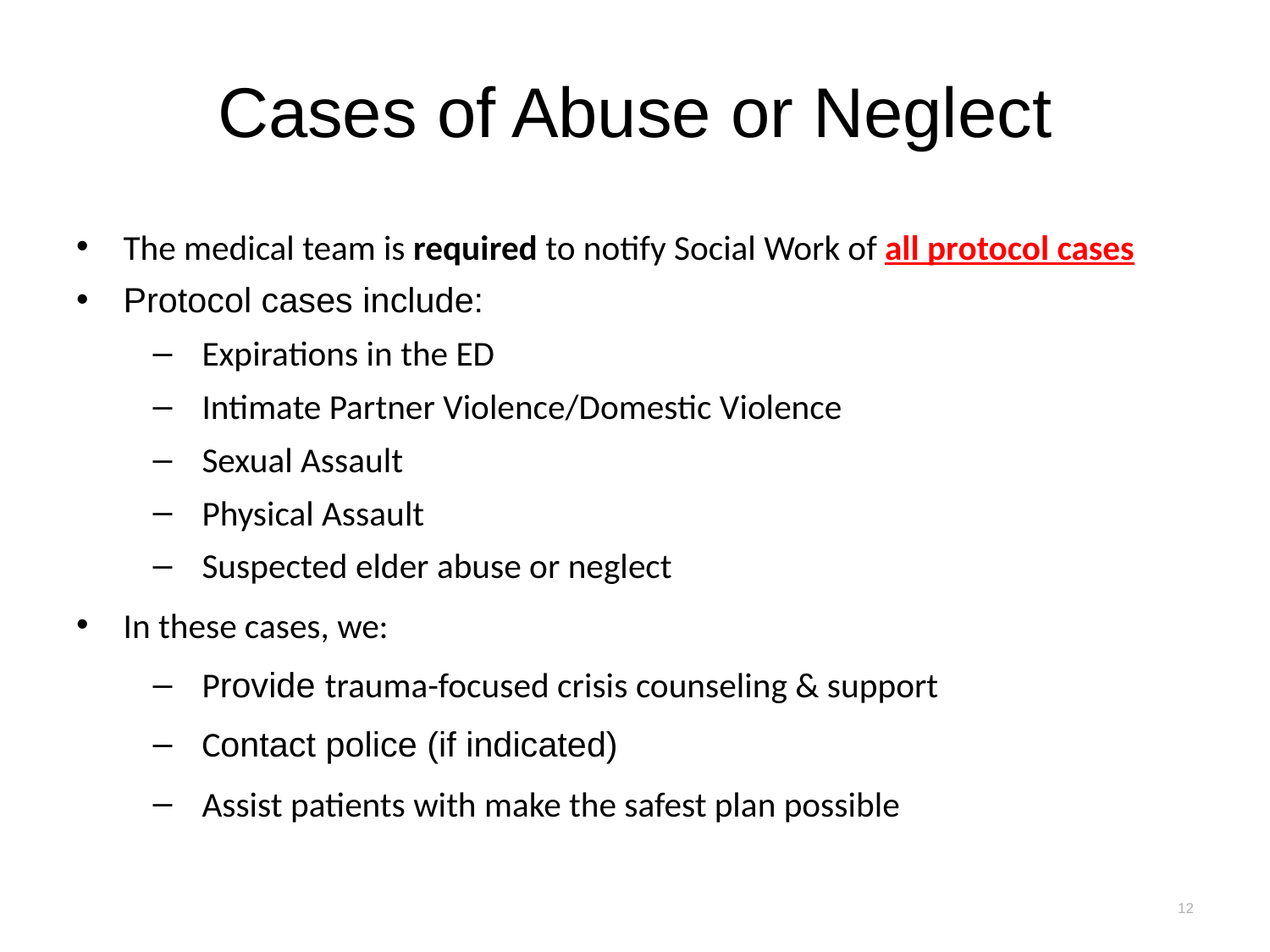

# Cases of Abuse or Neglect
The medical team is required to notify Social Work of all protocol cases
Protocol cases include:
Expirations in the ED
Intimate Partner Violence/Domestic Violence
Sexual Assault
Physical Assault
Suspected elder abuse or neglect
In these cases, we:
Provide trauma-focused crisis counseling & support
Contact police (if indicated)
Assist patients with make the safest plan possible
12